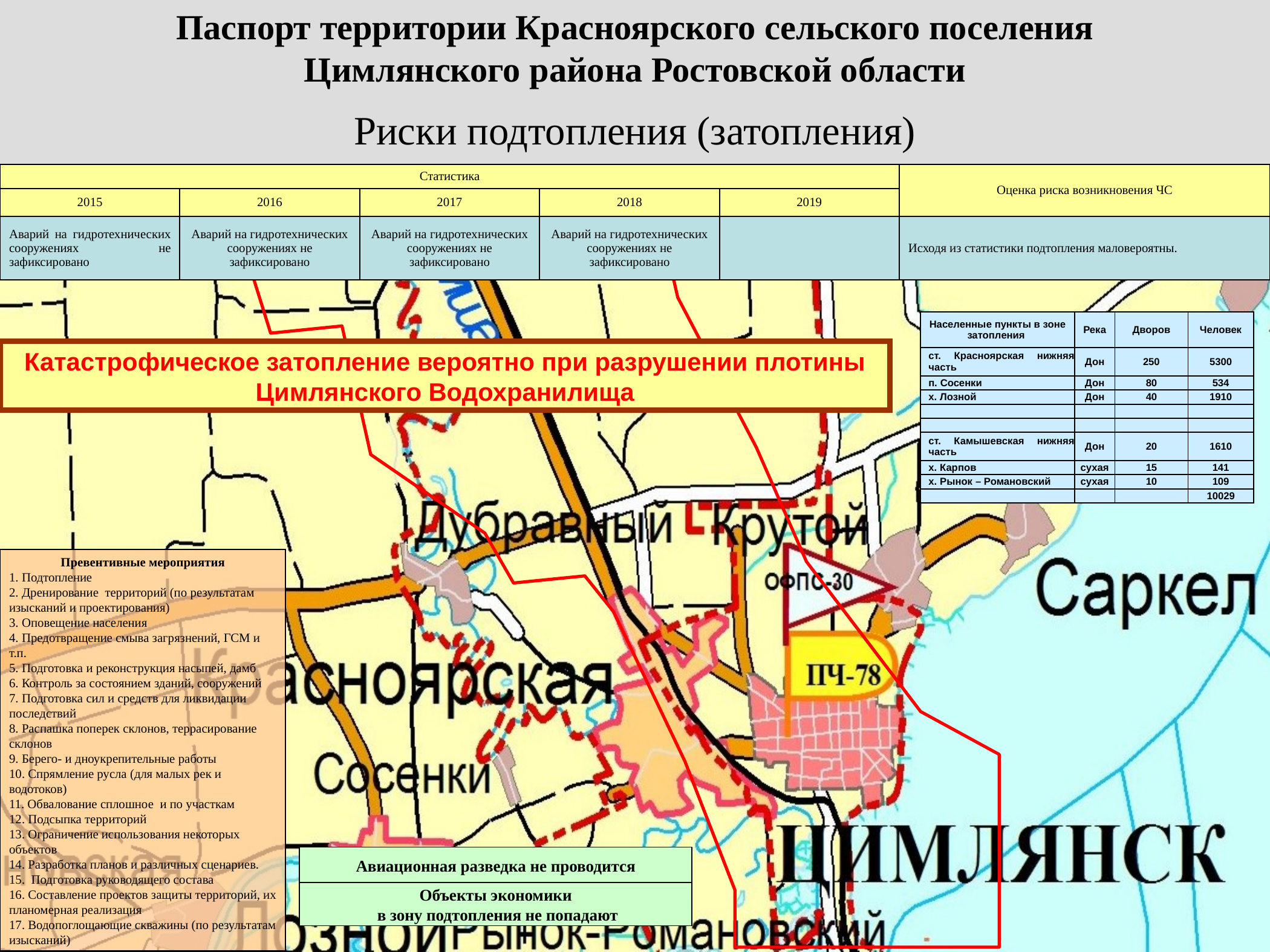

Паспорт территории Красноярского сельского поселения
Цимлянского района Ростовской области

# Риски подтопления (затопления)
| Статистика |  |  |  |  | Оценка риска возникновения ЧС |
| --- | --- | --- | --- | --- | --- |
| 2015 | 2016 | 2017 | 2018 | 2019 |  |
| Аварий на гидротехнических сооружениях не зафиксировано | Аварий на гидротехнических сооружениях не зафиксировано | Аварий на гидротехнических сооружениях не зафиксировано | Аварий на гидротехнических сооружениях не зафиксировано |  | Исходя из статистики подтопления маловероятны. |
| Населенные пункты в зоне затопления | Река | Дворов | Человек |
| --- | --- | --- | --- |
| ст. Красноярская нижняя часть | Дон | 250 | 5300 |
| п. Сосенки | Дон | 80 | 534 |
| х. Лозной | Дон | 40 | 1910 |
|  |  |  |  |
|  |  |  |  |
| ст. Камышевская нижняя часть | Дон | 20 | 1610 |
| х. Карпов | сухая | 15 | 141 |
| х. Рынок – Романовский | сухая | 10 | 109 |
|  |  |  | 10029 |
Катастрофическое затопление вероятно при разрушении плотины Цимлянского Водохранилища
Превентивные мероприятия
1. Подтопление
2. Дренирование  территорий (по результатам изысканий и проектирования)
3. Оповещение населения
4. Предотвращение смыва загрязнений, ГСМ и т.п.
5. Подготовка и реконструкция насыпей, дамб
6. Контроль за состоянием зданий, сооружений
7. Подготовка сил и средств для ликвидации последствий
8. Распашка поперек склонов, террасирование склонов
9. Берего- и дноукрепительные работы
10. Спрямление русла (для малых рек и водотоков)
11. Обвалование сплошное  и по участкам
12. Подсыпка территорий
13. Ограничение использования некоторых объектов
14. Разработка планов и различных сценариев.
15.  Подготовка руководящего состава
16. Составление проектов защиты территорий, их планомерная реализация
17. Водопоглощающие скважины (по результатам изысканий)
Авиационная разведка не проводится
Объекты экономики
 в зону подтопления не попадают